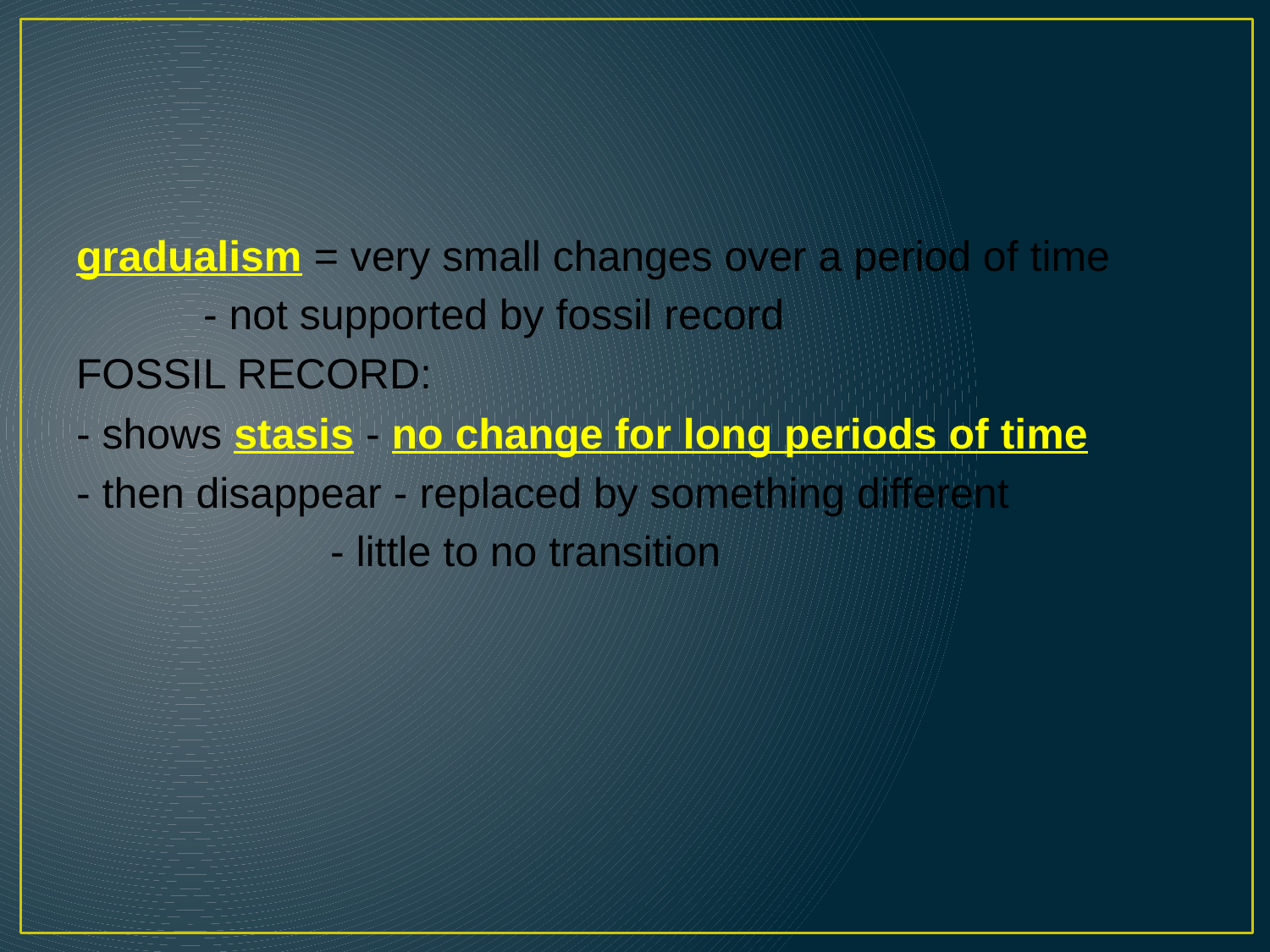

#
gradualism = very small changes over a period of time
	- not supported by fossil record
FOSSIL RECORD:
- shows stasis - no change for long periods of time
- then disappear - replaced by something different
		- little to no transition